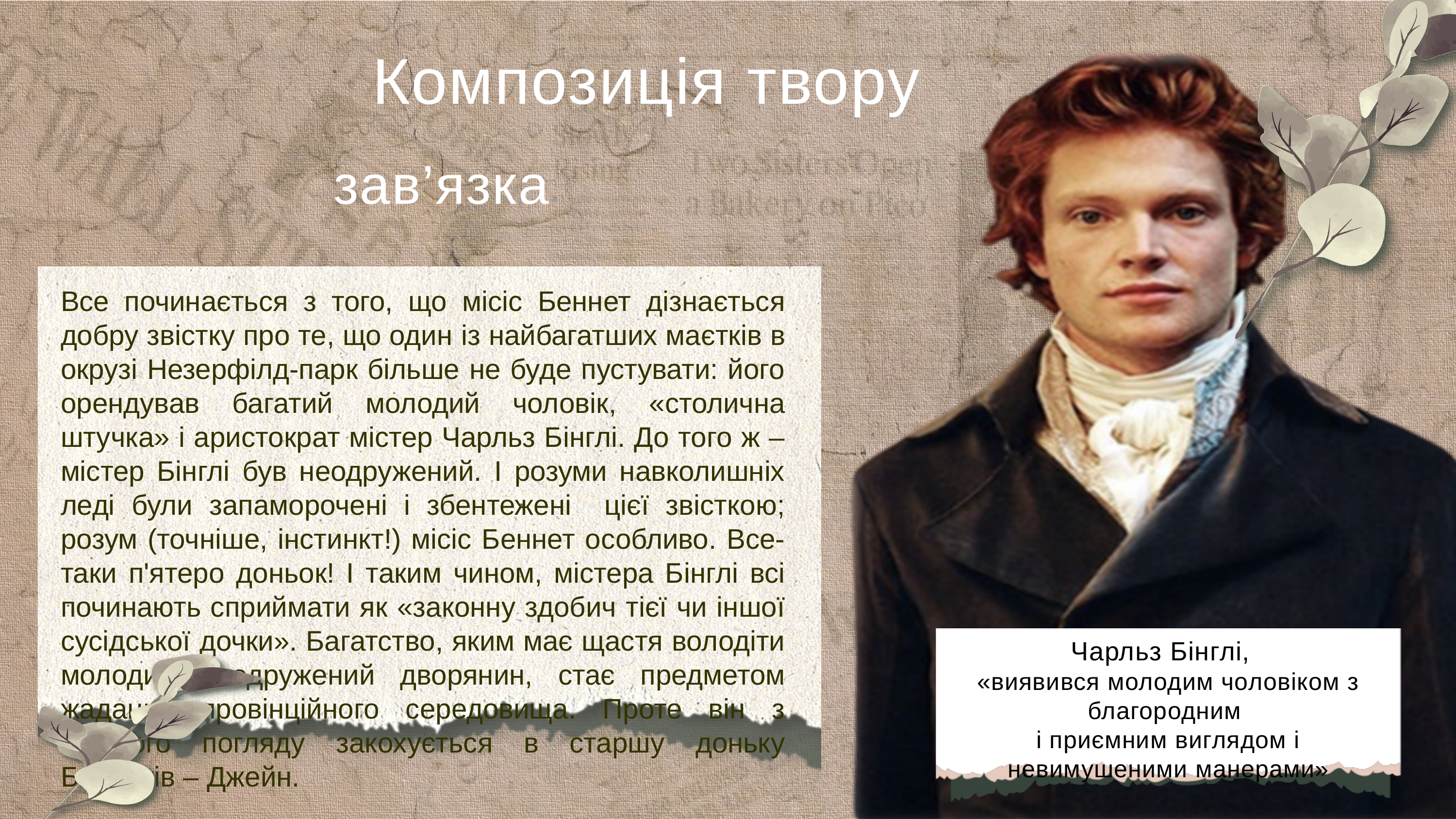

Композиція твору
зав’язка

Все починається з того, що місіс Беннет дізнається добру звістку про те, що один із найбагатших маєтків в окрузі Незерфілд-парк більше не буде пустувати: його орендував багатий молодий чоловік, «столична штучка» і аристократ містер Чарльз Бінглі. До того ж – містер Бінглі був неодружений. І розуми навколишніх леді були запаморочені і збентежені  цієї звісткою; розум (точніше, інстинкт!) місіс Беннет особливо. Все-таки п'ятеро доньок! І таким чином, містера Бінглі всі починають сприймати як «законну здобич тієї чи іншої сусідської дочки». Багатство, яким має щастя володіти молодий неодружений дворянин, стає предметом жадання провінційного середовища. Проте він з першого погляду закохується в старшу доньку Беннетів – Джейн.

Чарльз Бінглі,
«виявився молодим чоловіком з благородним
і приємним виглядом і невимушеними манерами»